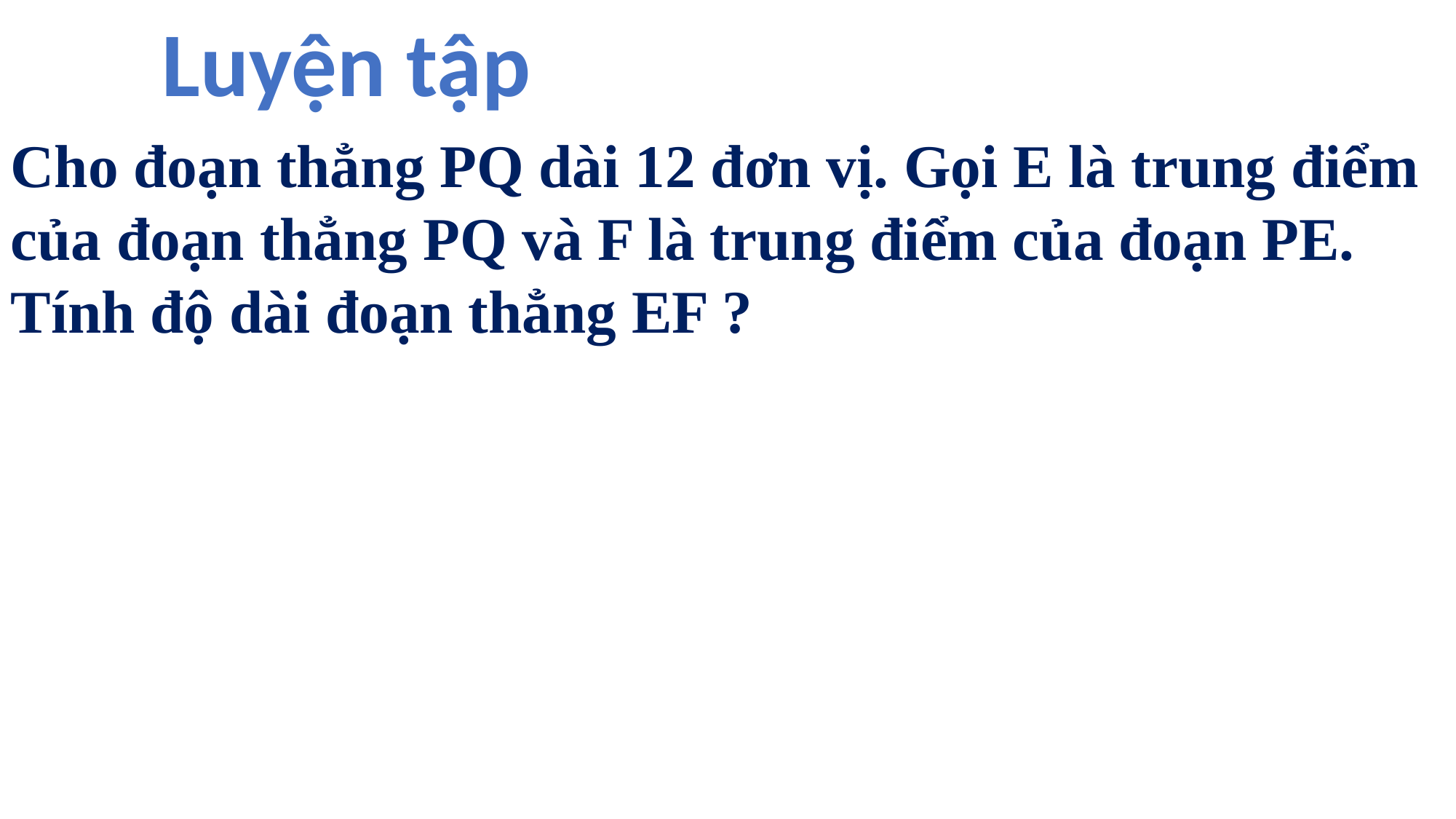

Luyện tập
Cho đoạn thẳng PQ dài 12 đơn vị. Gọi E là trung điểm của đoạn thẳng PQ và F là trung điểm của đoạn PE. Tính độ dài đoạn thẳng EF ?